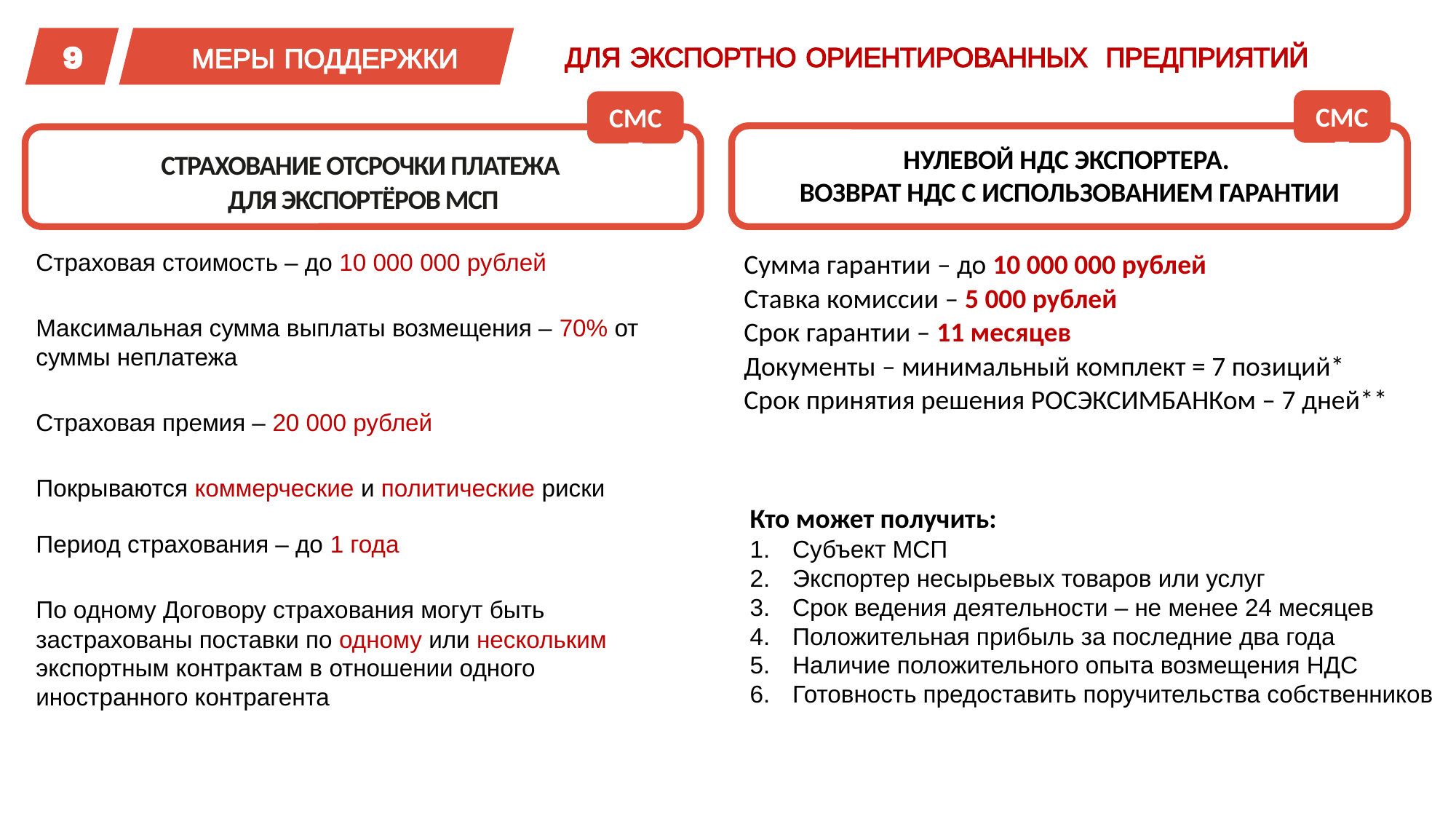

9

МЕРЫ ПОДДЕРЖКИ
ДЛЯ ЭКСПОРТНО ОРИЕНТИРОВАННЫХ  ПРЕДПРИЯТИЙ
СМСП

СМСП

НУЛЕВОЙ НДС ЭКСПОРТЕРА.
ВОЗВРАТ НДС С ИСПОЛЬЗОВАНИЕМ ГАРАНТИИ
СТРАХОВАНИЕ ОТСРОЧКИ ПЛАТЕЖА
ДЛЯ ЭКСПОРТЁРОВ МСП
Сумма гарантии – до 10 000 000 рублей
Ставка комиссии – 5 000 рублей
Срок гарантии – 11 месяцев
Документы – минимальный комплект = 7 позиций*
Срок принятия решения РОСЭКСИМБАНКом – 7 дней**
Страховая стоимость – до 10 000 000 рублей
Максимальная сумма выплаты возмещения – 70% от суммы неплатежа
Страховая премия – 20 000 рублей
Покрываются коммерческие и политические риски
Период страхования – до 1 года
По одному Договору страхования могут быть застрахованы поставки по одному или нескольким экспортным контрактам в отношении одного иностранного контрагента
Кто может получить:
Субъект МСП
Экспортер несырьевых товаров или услуг
Срок ведения деятельности – не менее 24 месяцев
Положительная прибыль за последние два года
Наличие положительного опыта возмещения НДС
Готовность предоставить поручительства собственников